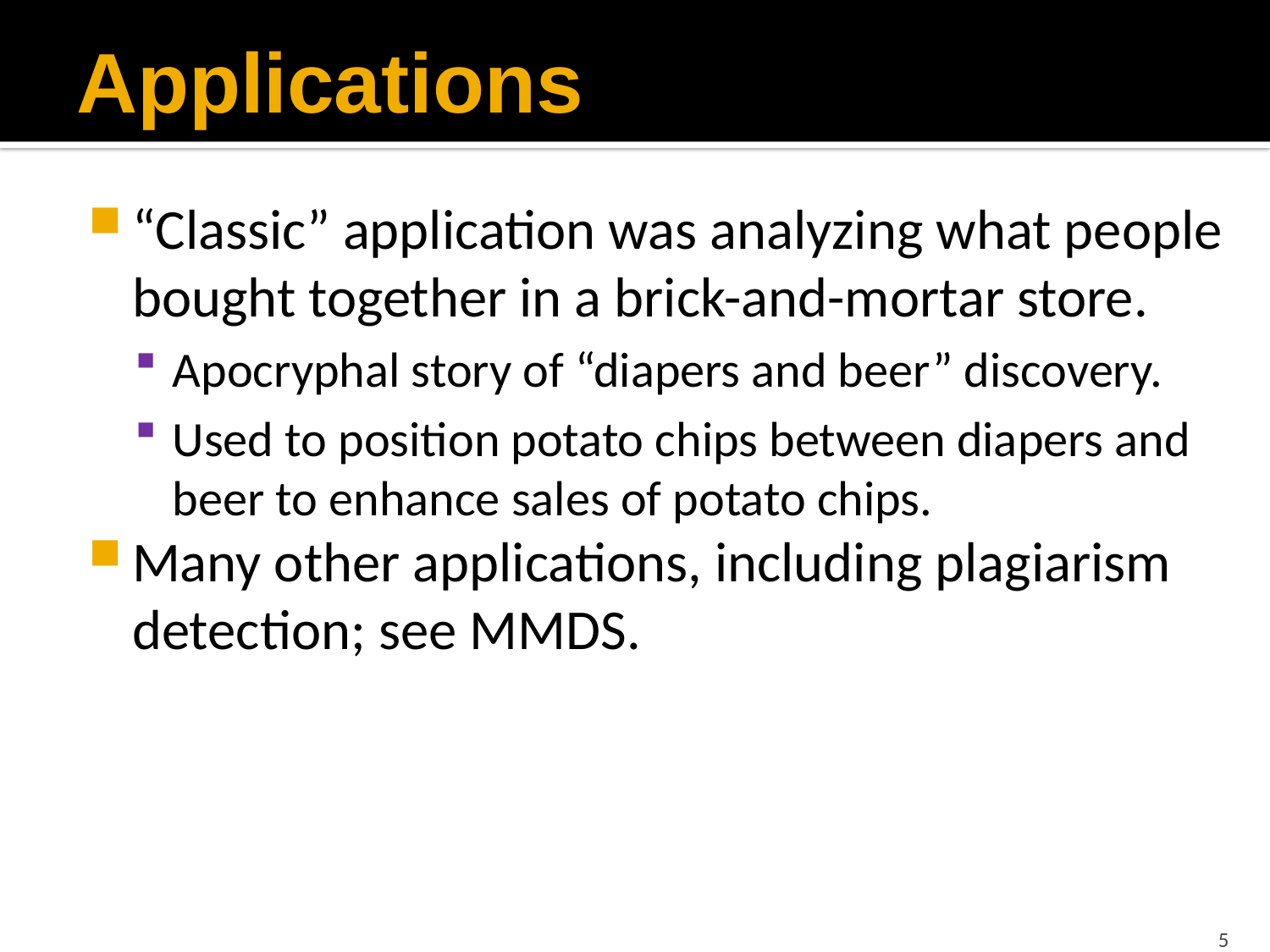

# Applications
“Classic” application was analyzing what people bought together in a brick-and-mortar store.
Apocryphal story of “diapers and beer” discovery.
Used to position potato chips between diapers and beer to enhance sales of potato chips.
Many other applications, including plagiarism detection; see MMDS.
5